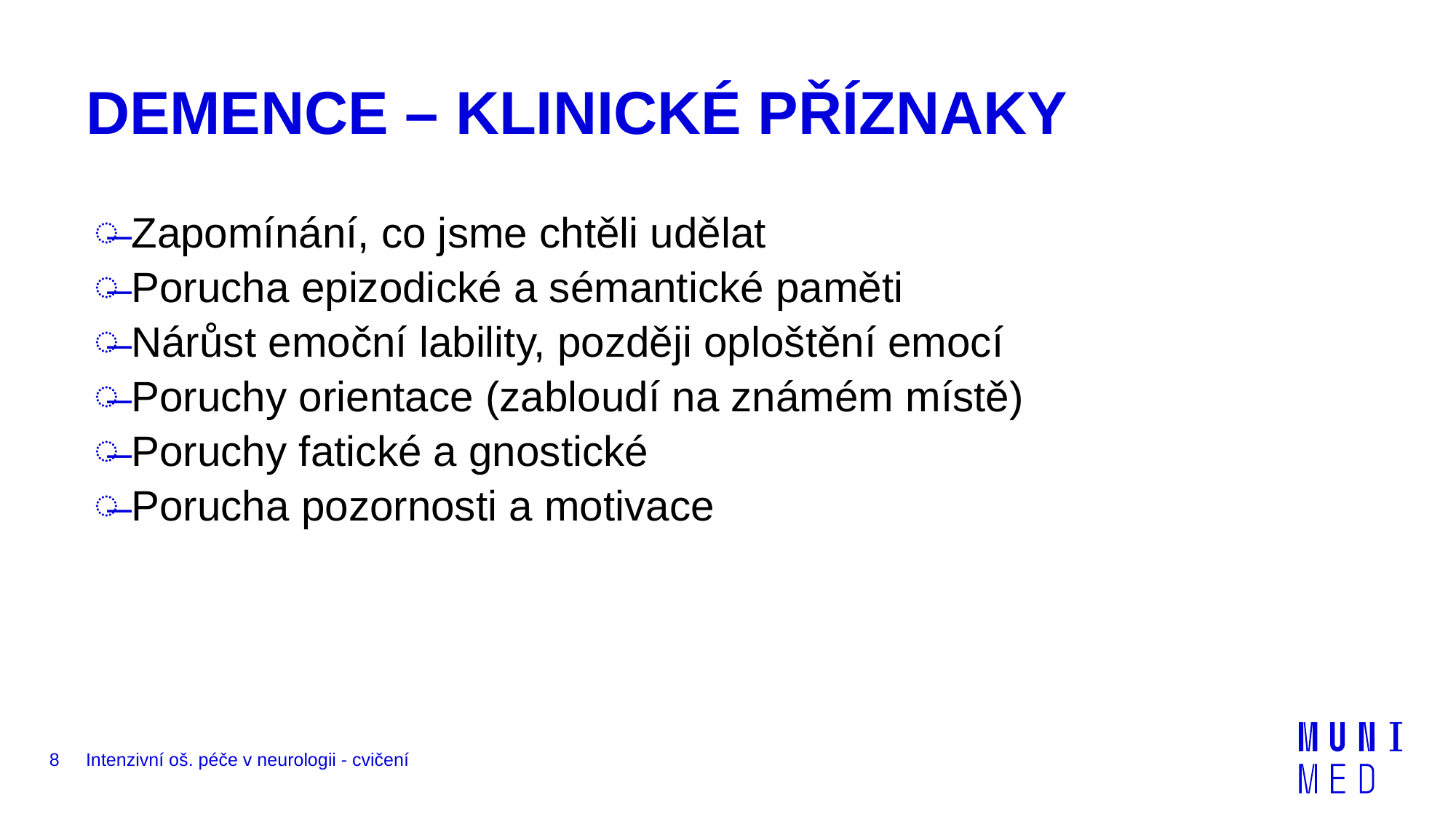

# DEMENCE – KLINICKÉ PŘÍZNAKY
 Zapomínání, co jsme chtěli udělat
 Porucha epizodické a sémantické paměti
 Nárůst emoční lability, později oploštění emocí
 Poruchy orientace (zabloudí na známém místě)
 Poruchy fatické a gnostické
 Porucha pozornosti a motivace
8
Intenzivní oš. péče v neurologii - cvičení